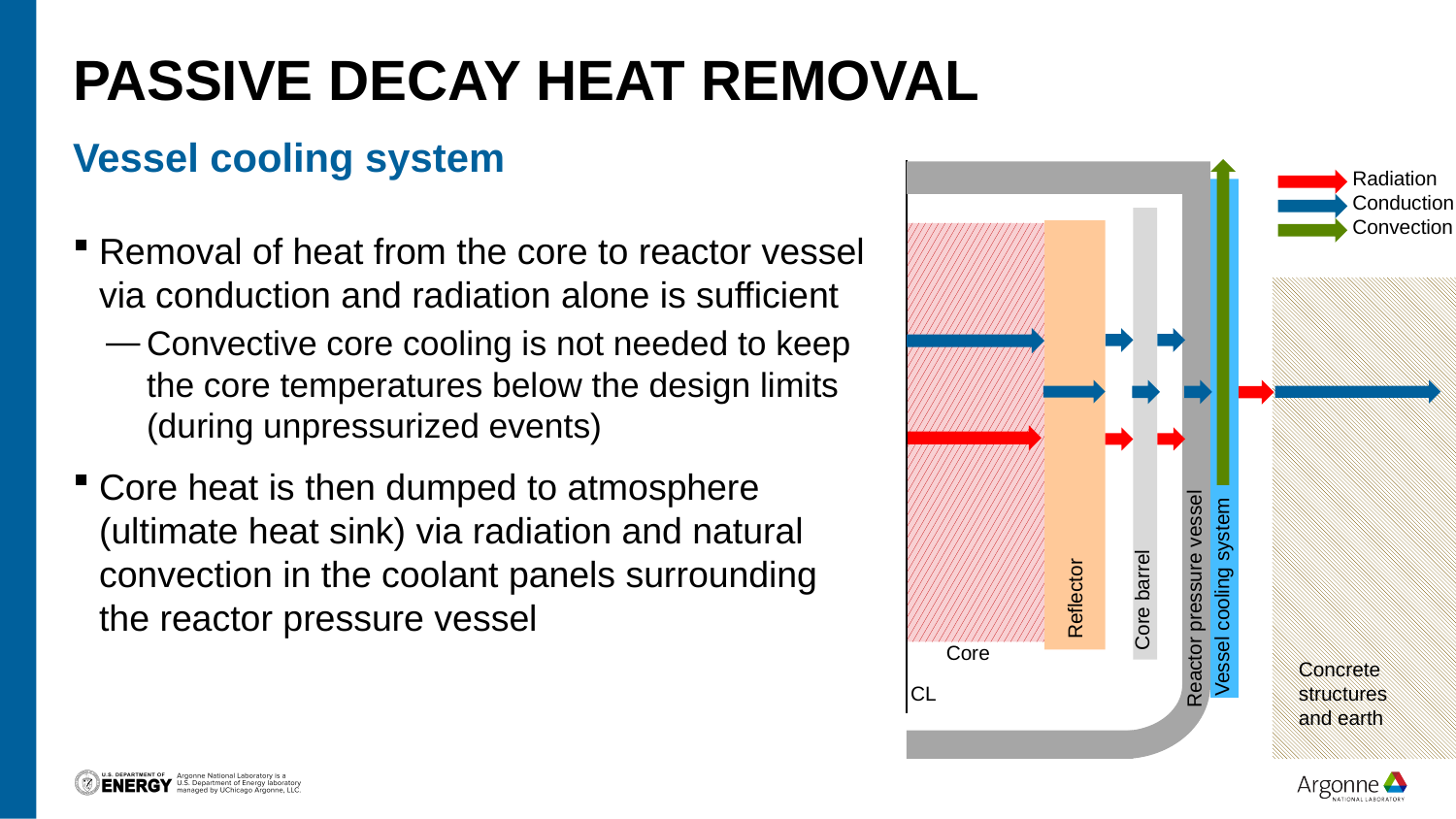

# Passive decay heat removal
Vessel cooling system

Radiation

Conduction

Convection

Vessel cooling system
Core barrel
Reactor pressure vessel
Reflector

Core
Concrete structures and earth
CL
Removal of heat from the core to reactor vessel via conduction and radiation alone is sufficient
Convective core cooling is not needed to keep the core temperatures below the design limits (during unpressurized events)
Core heat is then dumped to atmosphere (ultimate heat sink) via radiation and natural convection in the coolant panels surrounding the reactor pressure vessel